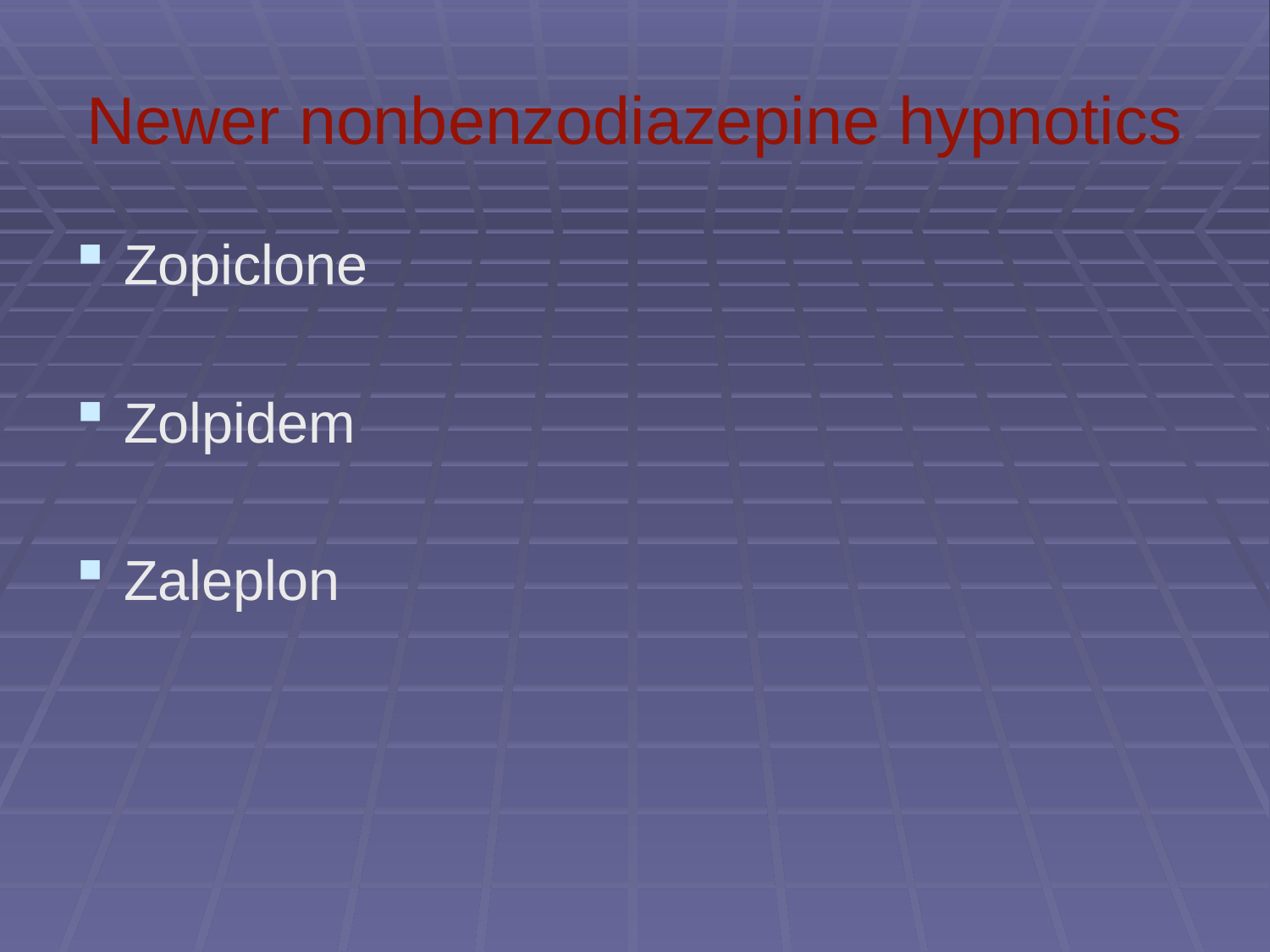

# Newer nonbenzodiazepine hypnotics
Zopiclone

Zolpidem

Zaleplon